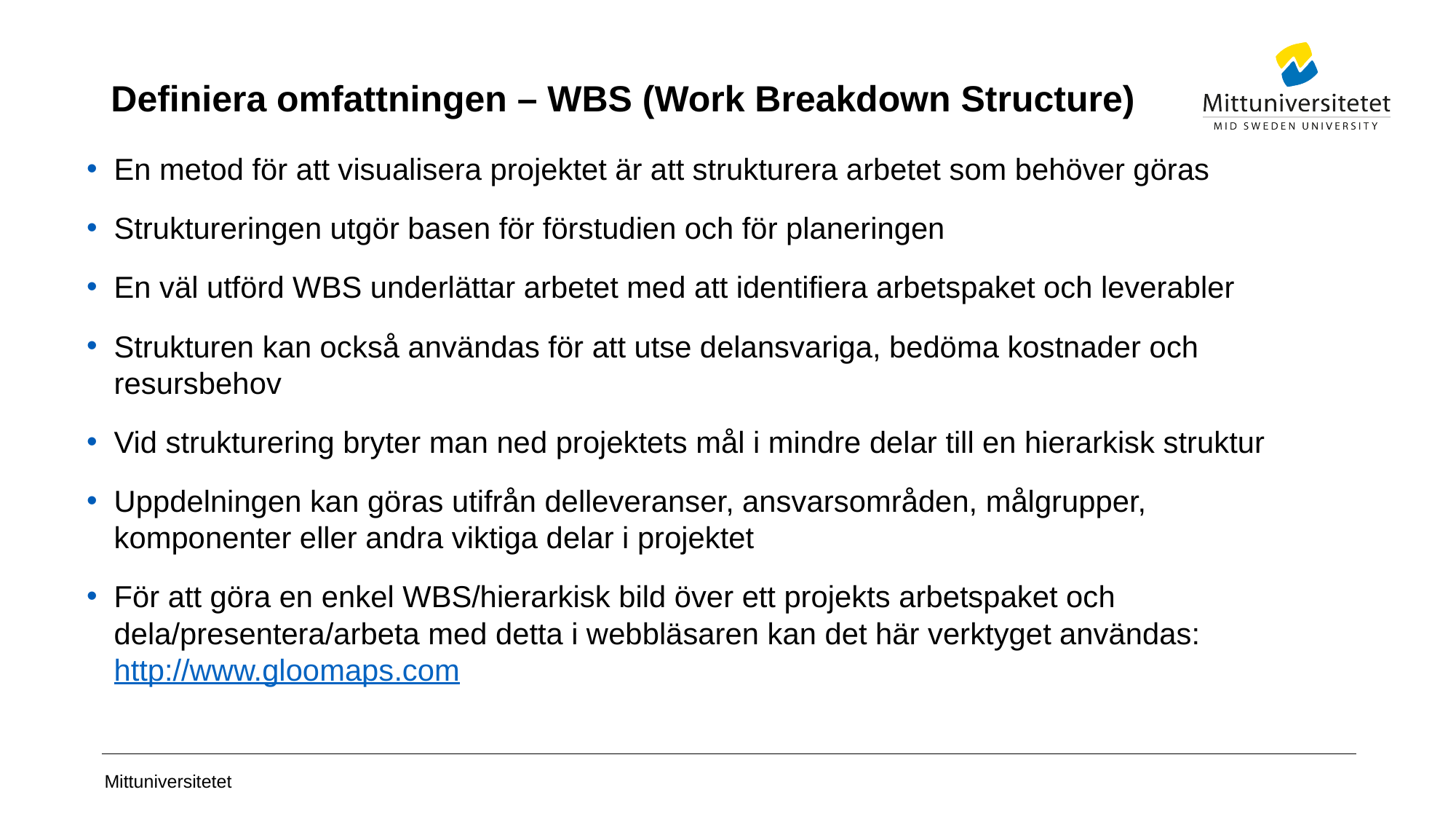

# Definiera omfattningen – WBS (Work Breakdown Structure)
En metod för att visualisera projektet är att strukturera arbetet som behöver göras
Struktureringen utgör basen för förstudien och för planeringen
En väl utförd WBS underlättar arbetet med att identifiera arbetspaket och leverabler
Strukturen kan också användas för att utse delansvariga, bedöma kostnader och resursbehov
Vid strukturering bryter man ned projektets mål i mindre delar till en hierarkisk struktur
Uppdelningen kan göras utifrån delleveranser, ansvarsområden, målgrupper, komponenter eller andra viktiga delar i projektet
För att göra en enkel WBS/hierarkisk bild över ett projekts arbetspaket och dela/presentera/arbeta med detta i webbläsaren kan det här verktyget användas: http://www.gloomaps.com